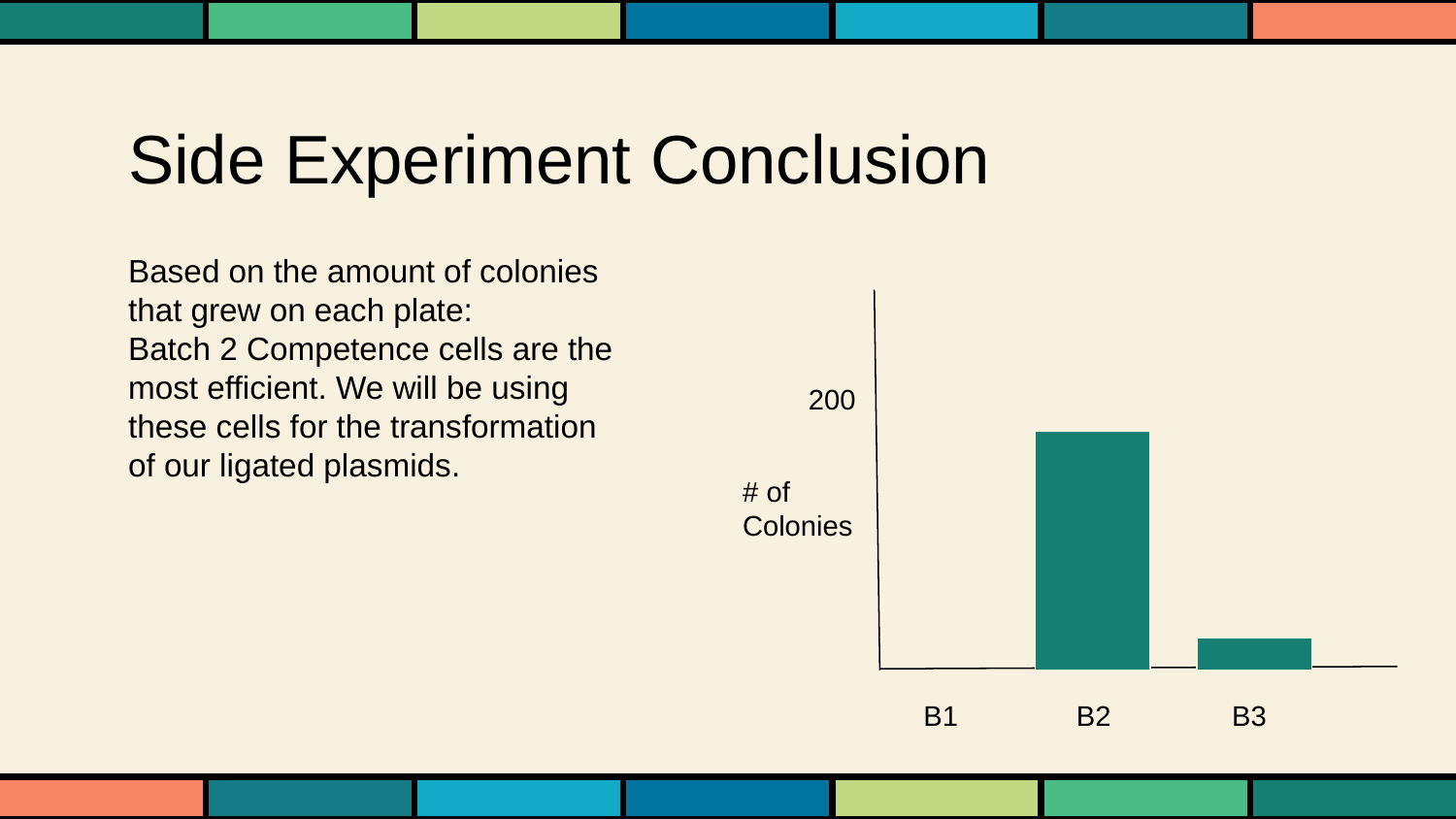

# Side Experiment Conclusion
Based on the amount of colonies that grew on each plate:
Batch 2 Competence cells are the most efficient. We will be using these cells for the transformation of our ligated plasmids.
200

# of Colonies

B1
B2
B3